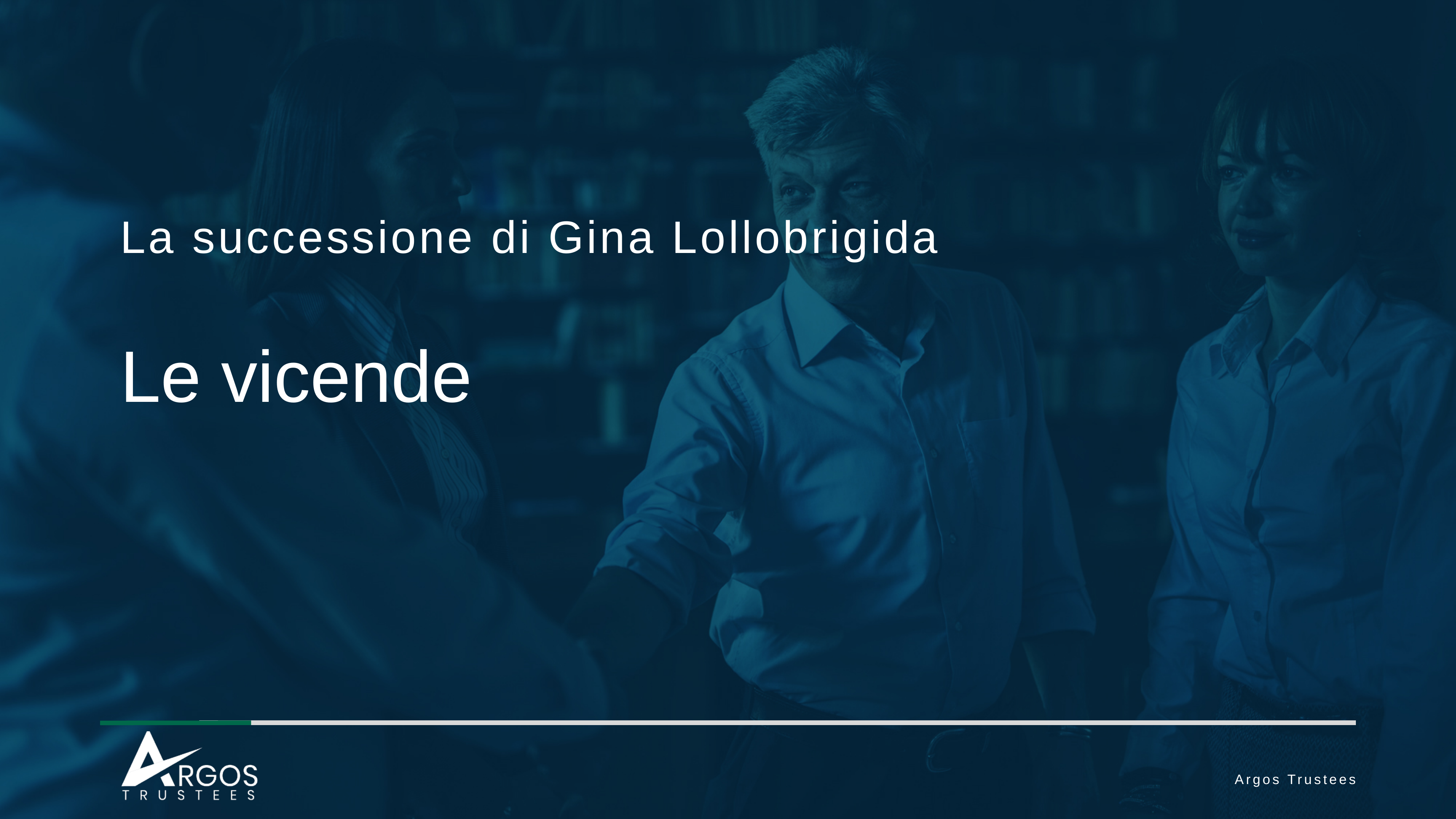

# La successione di Gina Lollobrigida
Le vicende